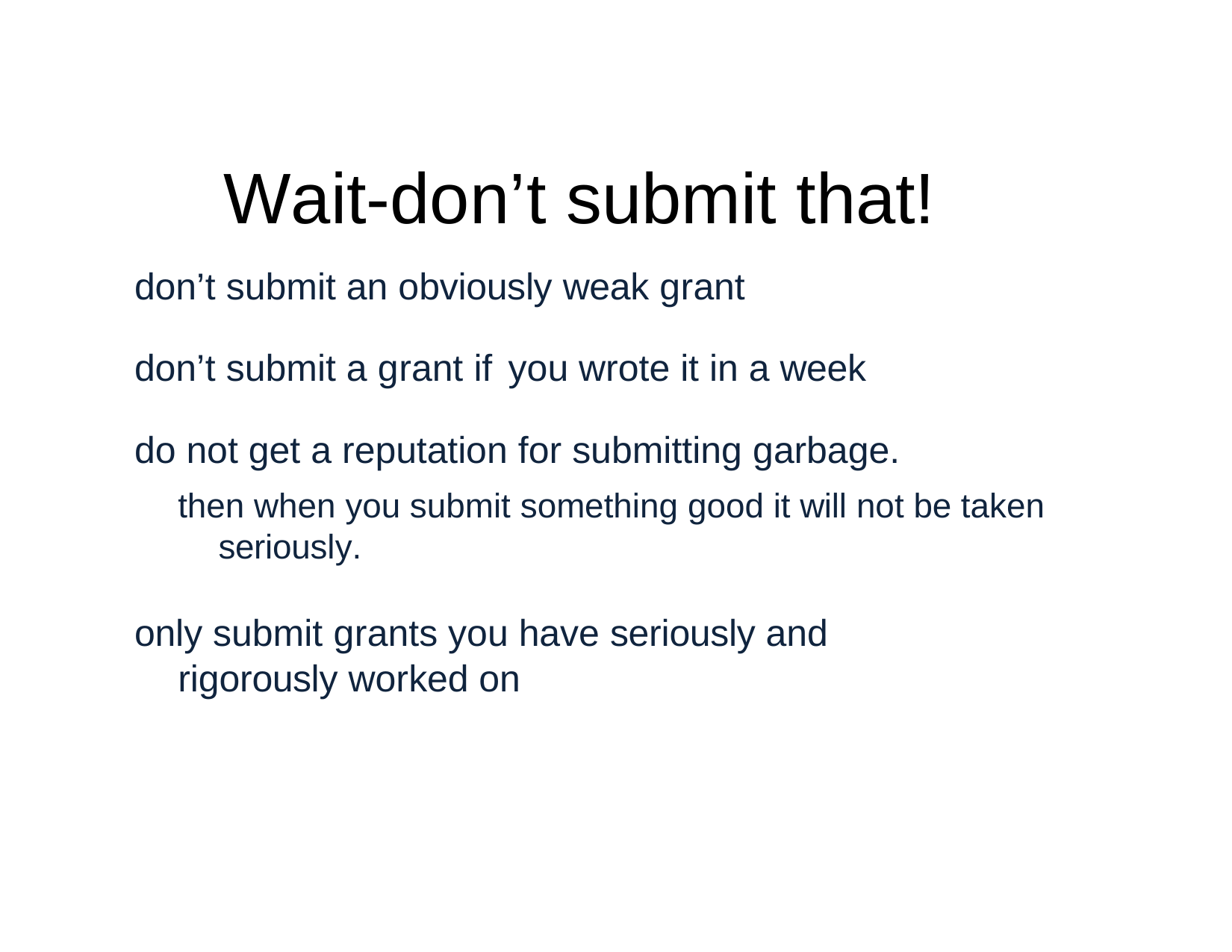

# Wait-don’t submit that!
don’t submit an obviously weak grant
don’t submit a grant if you wrote it in a week
do not get a reputation for submitting garbage.
then when you submit something good it will not be taken seriously.

only submit grants you have seriously and rigorously worked on